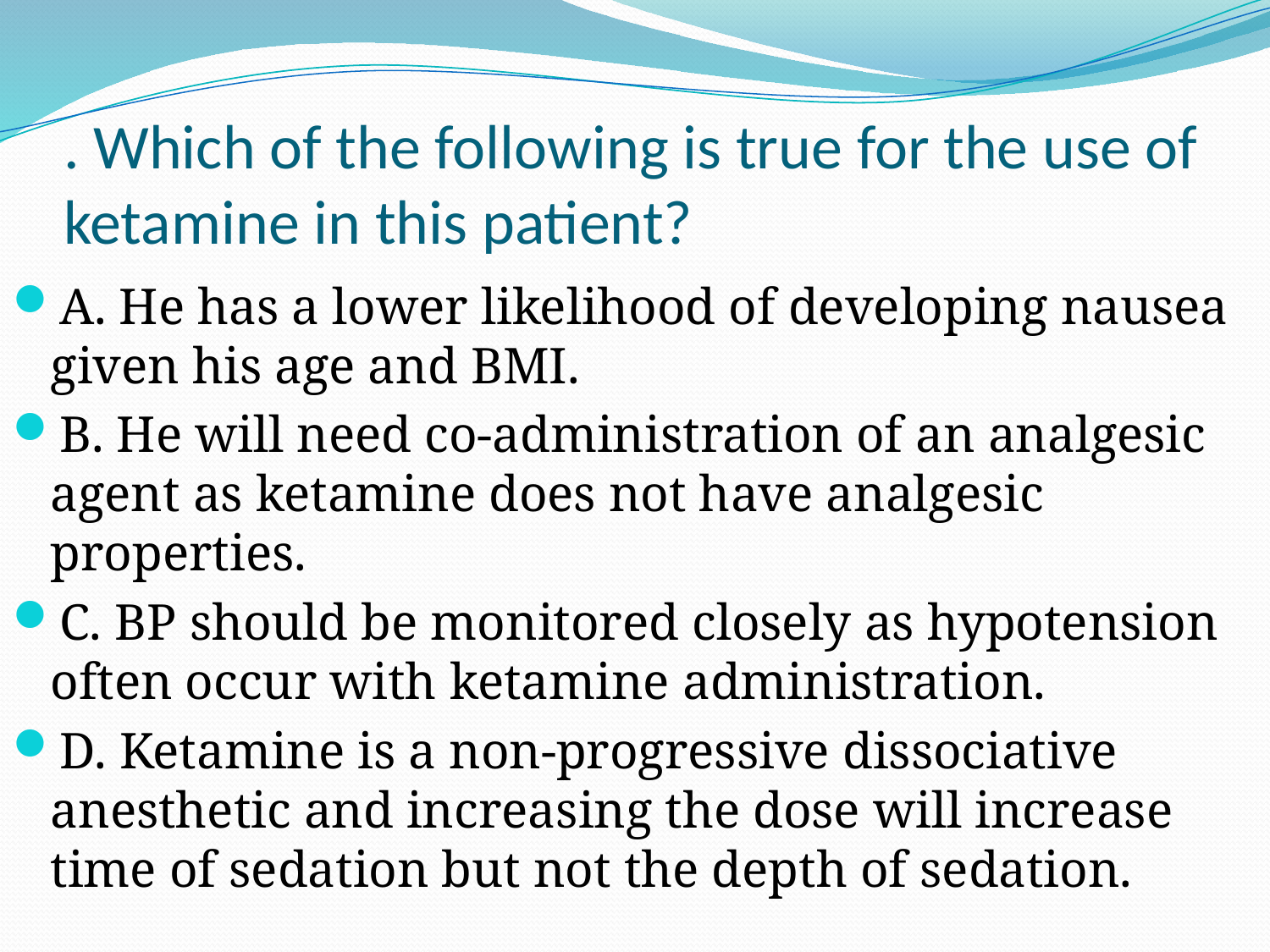

# . Which of the following is true for the use of ketamine in this patient?
A. He has a lower likelihood of developing nausea given his age and BMI.
B. He will need co-administration of an analgesic agent as ketamine does not have analgesic properties.
C. BP should be monitored closely as hypotension often occur with ketamine administration.
D. Ketamine is a non-progressive dissociative anesthetic and increasing the dose will increase time of sedation but not the depth of sedation.